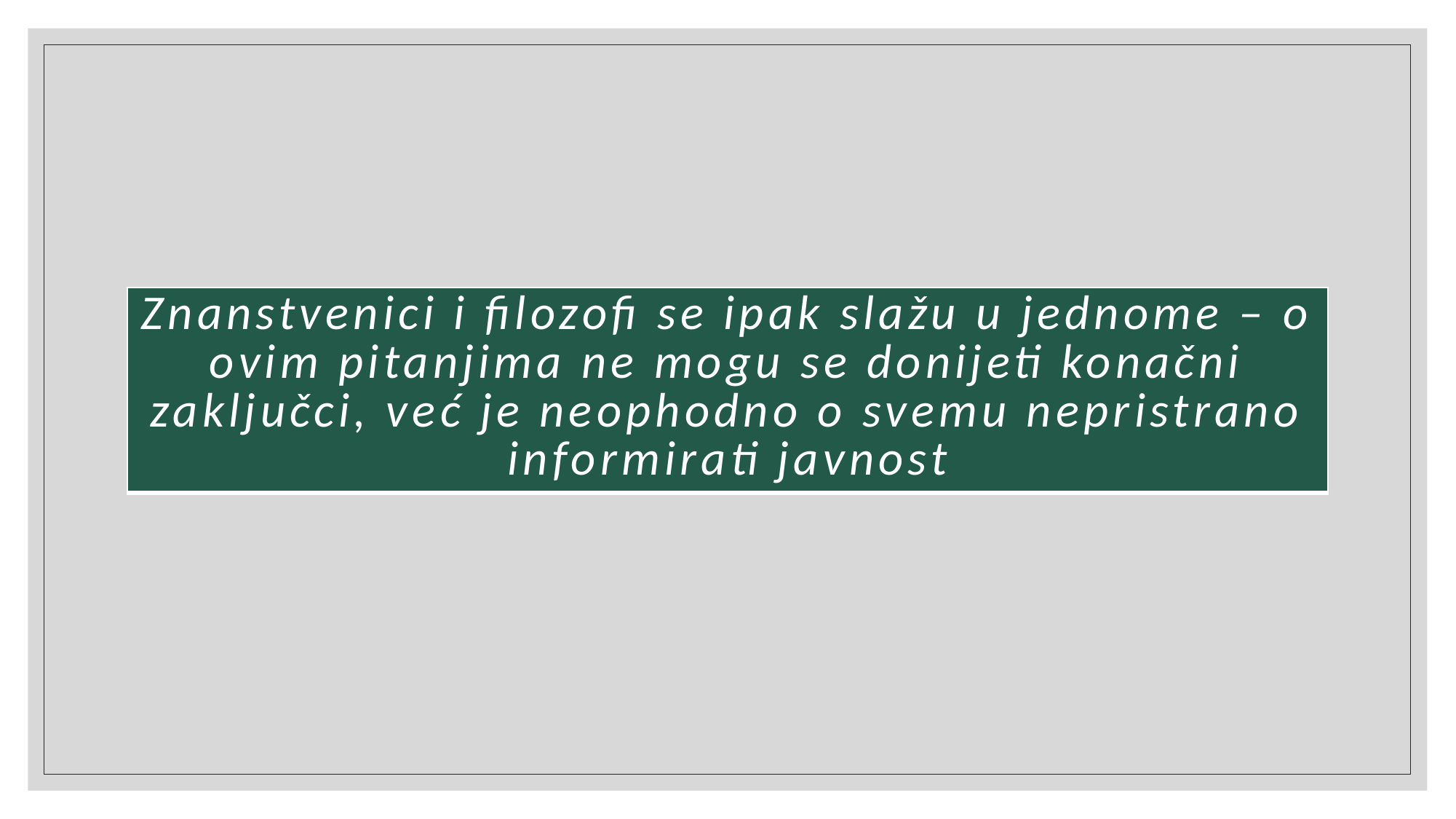

| Znanstvenici i filozofi se ipak slažu u jednome – o ovim pitanjima ne mogu se donijeti konačni zaključci, već je neophodno o svemu nepristrano informirati javnost |
| --- |